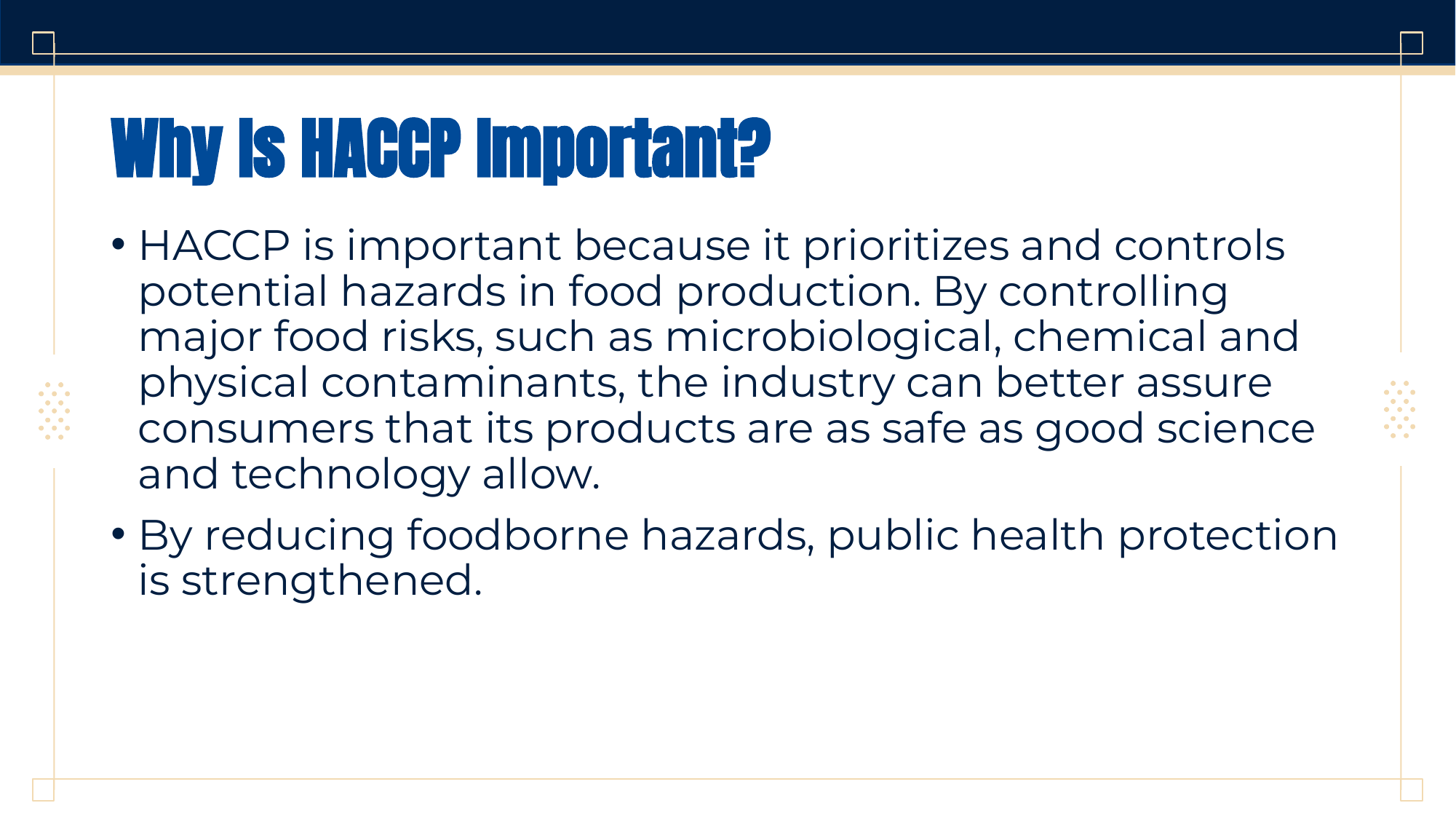

# Why Is HACCP Important?
HACCP is important because it prioritizes and controls potential hazards in food production. By controlling major food risks, such as microbiological, chemical and physical contaminants, the industry can better assure consumers that its products are as safe as good science and technology allow.
By reducing foodborne hazards, public health protection is strengthened.